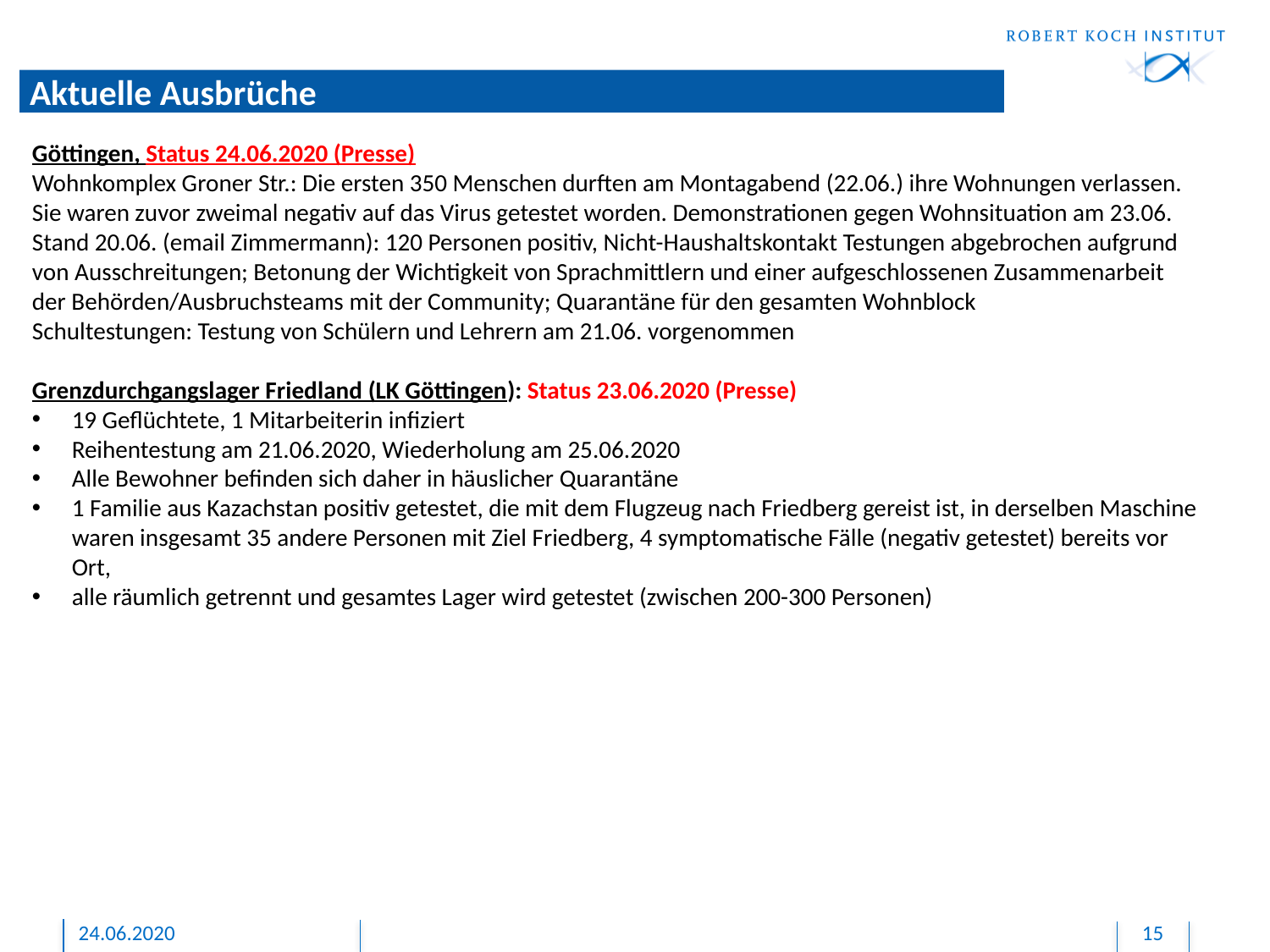

# Aktuelle Ausbrüche
Göttingen, Status 24.06.2020 (Presse)
Wohnkomplex Groner Str.: Die ersten 350 Menschen durften am Montagabend (22.06.) ihre Wohnungen verlassen. Sie waren zuvor zweimal negativ auf das Virus getestet worden. Demonstrationen gegen Wohnsituation am 23.06.
Stand 20.06. (email Zimmermann): 120 Personen positiv, Nicht-Haushaltskontakt Testungen abgebrochen aufgrund von Ausschreitungen; Betonung der Wichtigkeit von Sprachmittlern und einer aufgeschlossenen Zusammenarbeit der Behörden/Ausbruchsteams mit der Community; Quarantäne für den gesamten Wohnblock
Schultestungen: Testung von Schülern und Lehrern am 21.06. vorgenommen

Grenzdurchgangslager Friedland (LK Göttingen): Status 23.06.2020 (Presse)
19 Geflüchtete, 1 Mitarbeiterin infiziert
Reihentestung am 21.06.2020, Wiederholung am 25.06.2020
Alle Bewohner befinden sich daher in häuslicher Quarantäne
1 Familie aus Kazachstan positiv getestet, die mit dem Flugzeug nach Friedberg gereist ist, in derselben Maschine waren insgesamt 35 andere Personen mit Ziel Friedberg, 4 symptomatische Fälle (negativ getestet) bereits vor Ort,
alle räumlich getrennt und gesamtes Lager wird getestet (zwischen 200-300 Personen)
24.06.2020

15